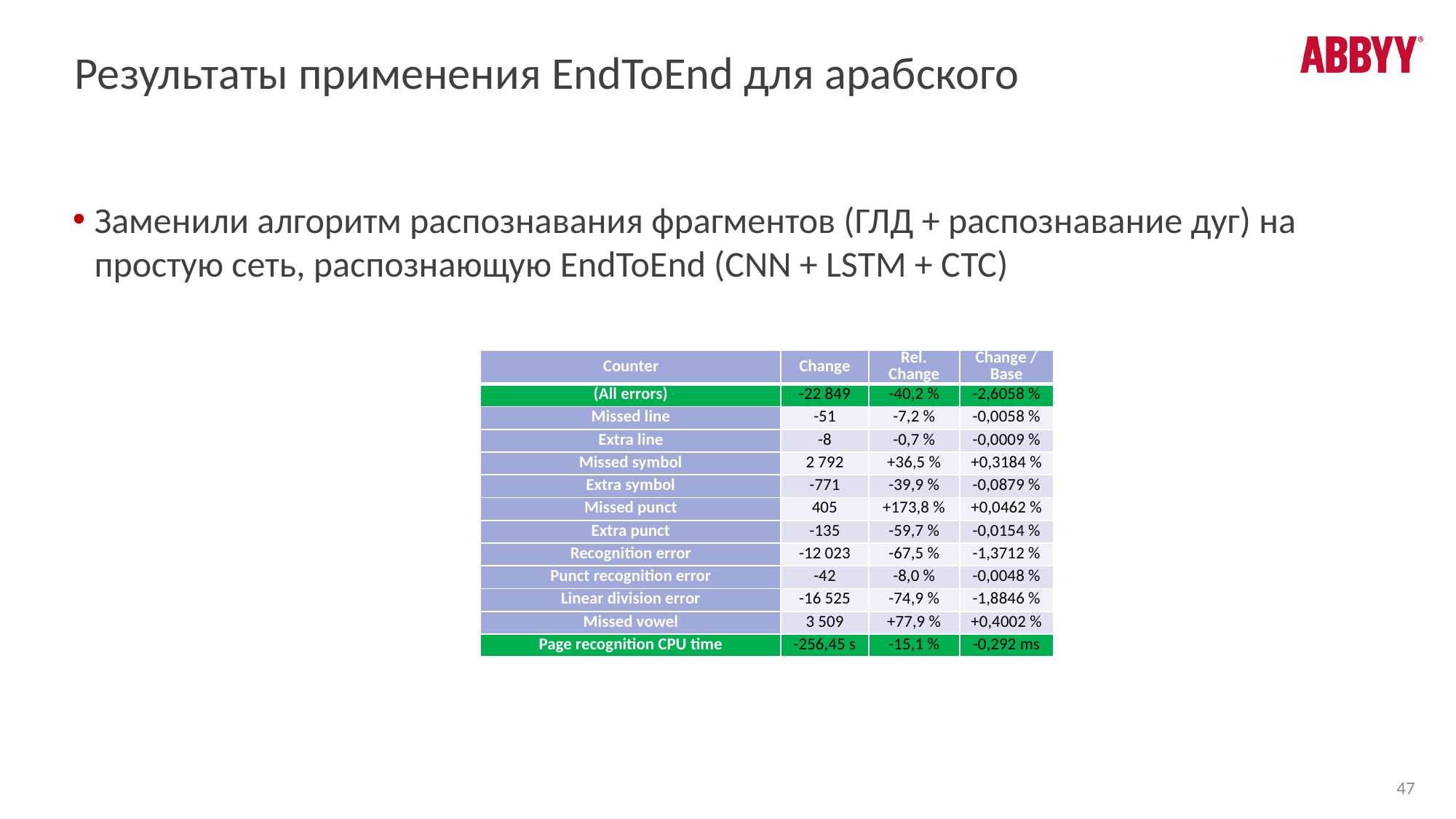

# Результаты применения EndToEnd для арабского
Заменили алгоритм распознавания фрагментов (ГЛД + распознавание дуг) на простую сеть, распознающую EndToEnd (CNN + LSTM + CTC)

| Counter | Change | Rel. Change | Change / Base |
| --- | --- | --- | --- |
| (All errors) | -22 849 | -40,2 % | -2,6058 % |
| Missed line | -51 | -7,2 % | -0,0058 % |
| Extra line | -8 | -0,7 % | -0,0009 % |
| Missed symbol | 2 792 | +36,5 % | +0,3184 % |
| Extra symbol | -771 | -39,9 % | -0,0879 % |
| Missed punct | 405 | +173,8 % | +0,0462 % |
| Extra punct | -135 | -59,7 % | -0,0154 % |
| Recognition error | -12 023 | -67,5 % | -1,3712 % |
| Punct recognition error | -42 | -8,0 % | -0,0048 % |
| Linear division error | -16 525 | -74,9 % | -1,8846 % |
| Missed vowel | 3 509 | +77,9 % | +0,4002 % |
| Page recognition CPU time | -256,45 s | -15,1 % | -0,292 ms |
47